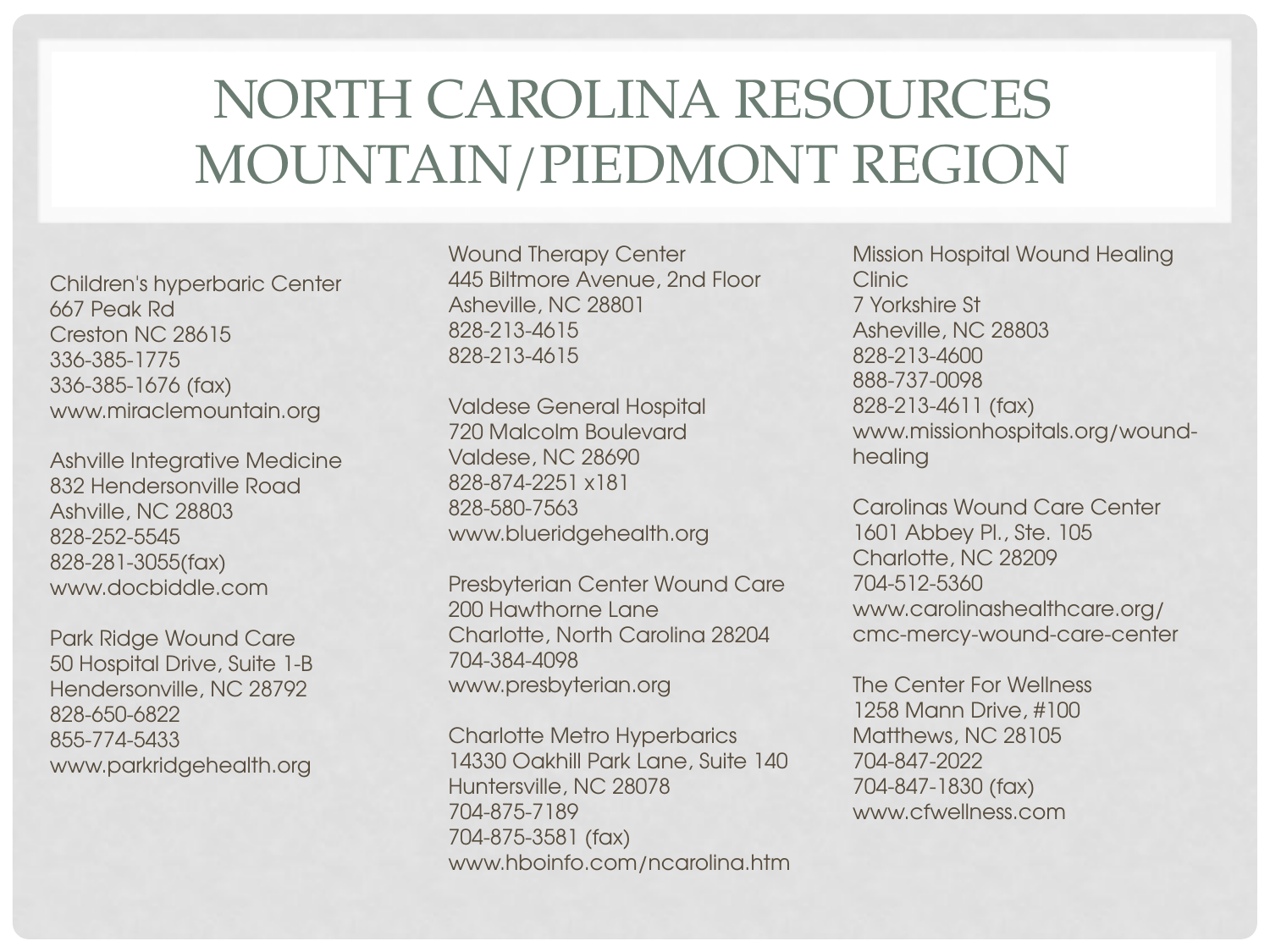

# North Carolina Resources Mountain/Piedmont Region

Children's hyperbaric Center
667 Peak Rd
Creston NC 28615
336-385-1775
336-385-1676 (fax)
www.miraclemountain.org

Ashville Integrative Medicine
832 Hendersonville Road
Ashville, NC 28803
828-252-5545
828-281-3055(fax)
www.docbiddle.com

Park Ridge Wound Care
50 Hospital Drive, Suite 1-B
Hendersonville, NC 28792
828-650-6822
855-774-5433
www.parkridgehealth.org

Mission Hospital Wound Healing Clinic
7 Yorkshire St
Asheville, NC 28803
828-213-4600
888-737-0098
828-213-4611 (fax)
www.missionhospitals.org/wound-healing

Carolinas Wound Care Center
1601 Abbey Pl., Ste. 105
Charlotte, NC 28209
704-512-5360
www.carolinashealthcare.org/cmc-mercy-wound-care-center

The Center For Wellness
1258 Mann Drive, #100
Matthews, NC 28105
704-847-2022
704-847-1830 (fax)
www.cfwellness.com
Wound Therapy Center
445 Biltmore Avenue, 2nd Floor
Asheville, NC 28801
828-213-4615
828-213-4615

Valdese General Hospital
720 Malcolm Boulevard
Valdese, NC 28690
828-874-2251 x181
828-580-7563
www.blueridgehealth.org

Presbyterian Center Wound Care
200 Hawthorne Lane
Charlotte, North Carolina 28204
704-384-4098
www.presbyterian.org

Charlotte Metro Hyperbarics
14330 Oakhill Park Lane, Suite 140
Huntersville, NC 28078
704-875-7189
704-875-3581 (fax)
www.hboinfo.com/ncarolina.htm